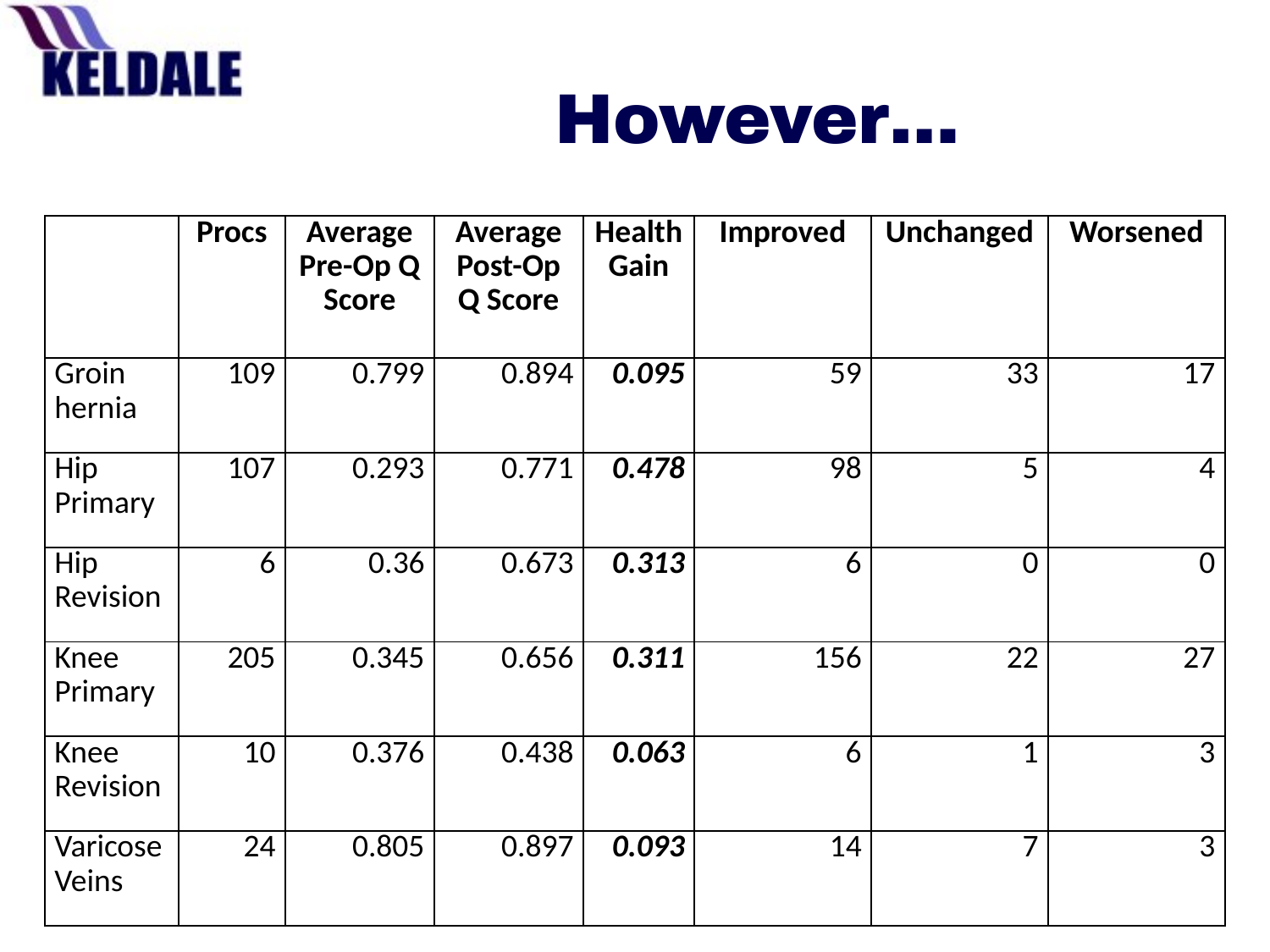

# However…
|  | Procs | Average Pre-Op Q Score | Average Post-Op Q Score | Health Gain | Improved | Unchanged | Worsened |
| --- | --- | --- | --- | --- | --- | --- | --- |
| Groin hernia | 109 | 0.799 | 0.894 | 0.095 | 59 | 33 | 17 |
| Hip Primary | 107 | 0.293 | 0.771 | 0.478 | 98 | 5 | 4 |
| Hip Revision | 6 | 0.36 | 0.673 | 0.313 | 6 | 0 | 0 |
| Knee Primary | 205 | 0.345 | 0.656 | 0.311 | 156 | 22 | 27 |
| Knee Revision | 10 | 0.376 | 0.438 | 0.063 | 6 | 1 | 3 |
| Varicose Veins | 24 | 0.805 | 0.897 | 0.093 | 14 | 7 | 3 |